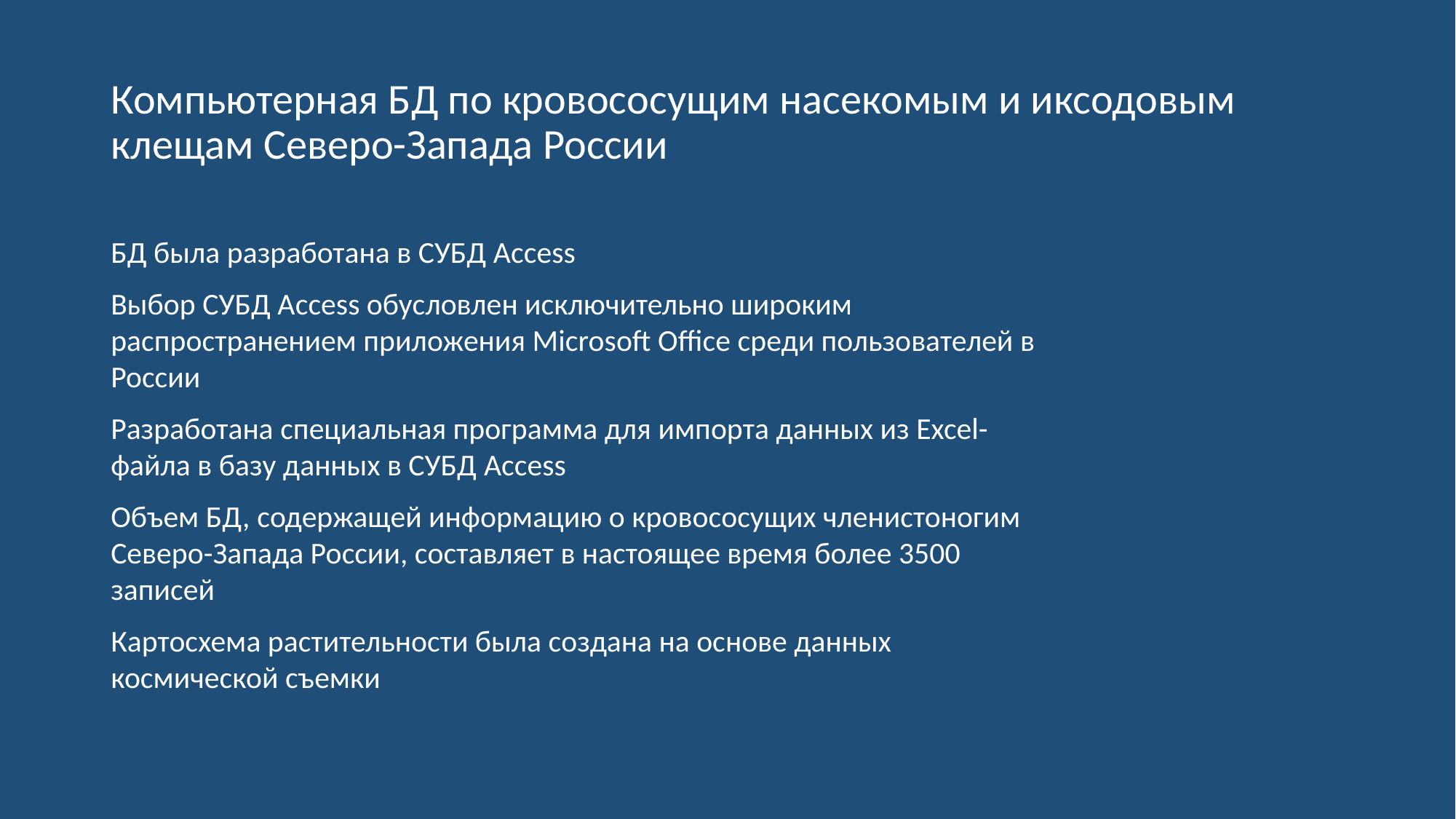

# Компьютерная БД по кровососущим насекомым и иксодовым клещам Северо-Запада России
БД была разработана в СУБД Access
Выбор СУБД Access обусловлен исключительно широким распространением приложения Microsoft Office среди пользователей в России
Разработана специальная программа для импорта данных из Excel-файла в базу данных в СУБД Access
Объем БД, содержащей информацию о кровососущих членистоногим Северо-Запада России, составляет в настоящее время более 3500 записей
Картосхема растительности была создана на основе данных космической съемки